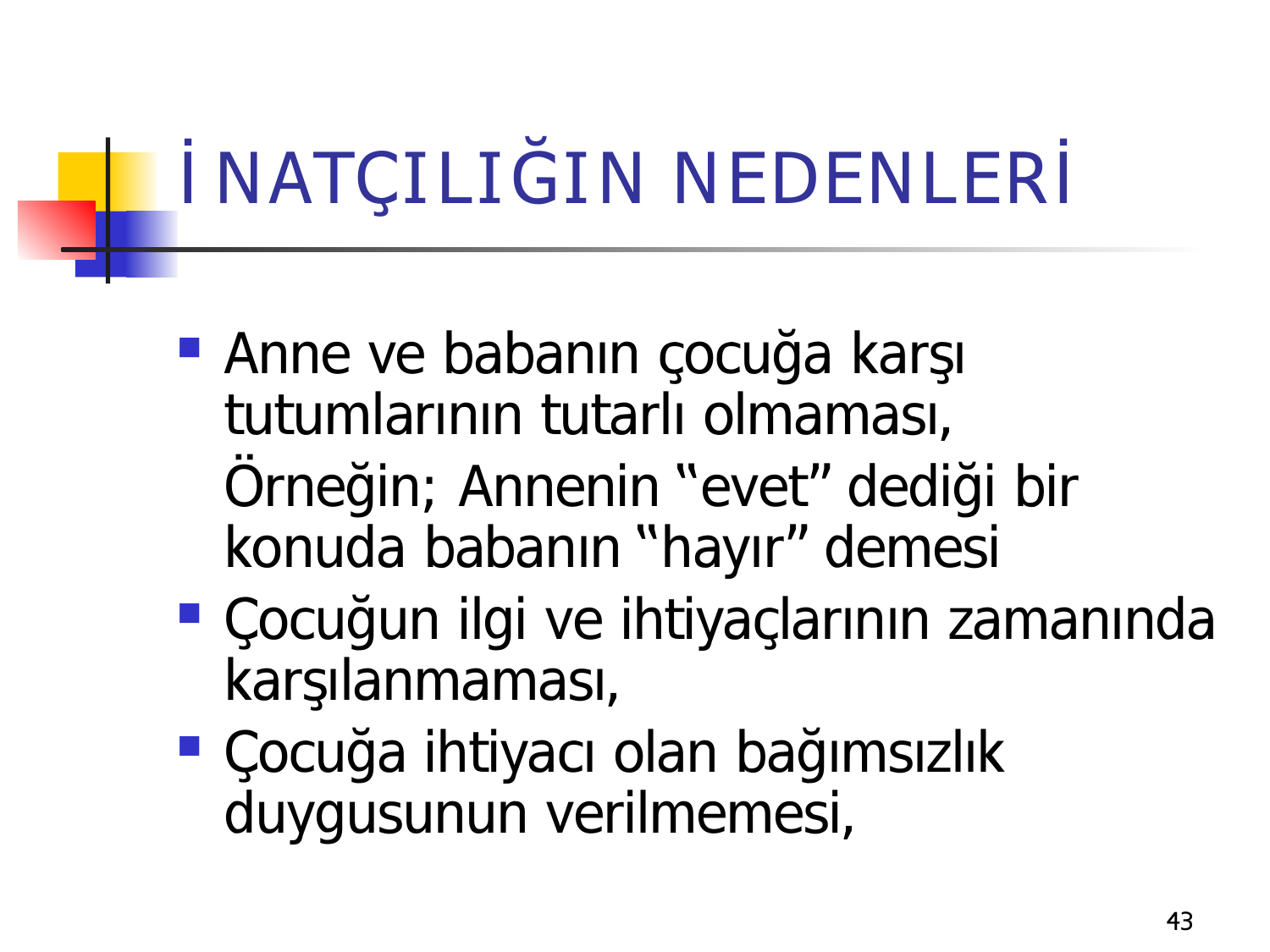

# İNATÇILIĞIN NEDENLERİ
Anne ve babanın çocuğa karşı tutumlarının tutarlı olmaması,
	Örneğin; Annenin “evet” dediği bir konuda babanın “hayır” demesi
Çocuğun ilgi ve ihtiyaçlarının zamanında karşılanmaması,
Çocuğa ihtiyacı olan bağımsızlık duygusunun verilmemesi,
43